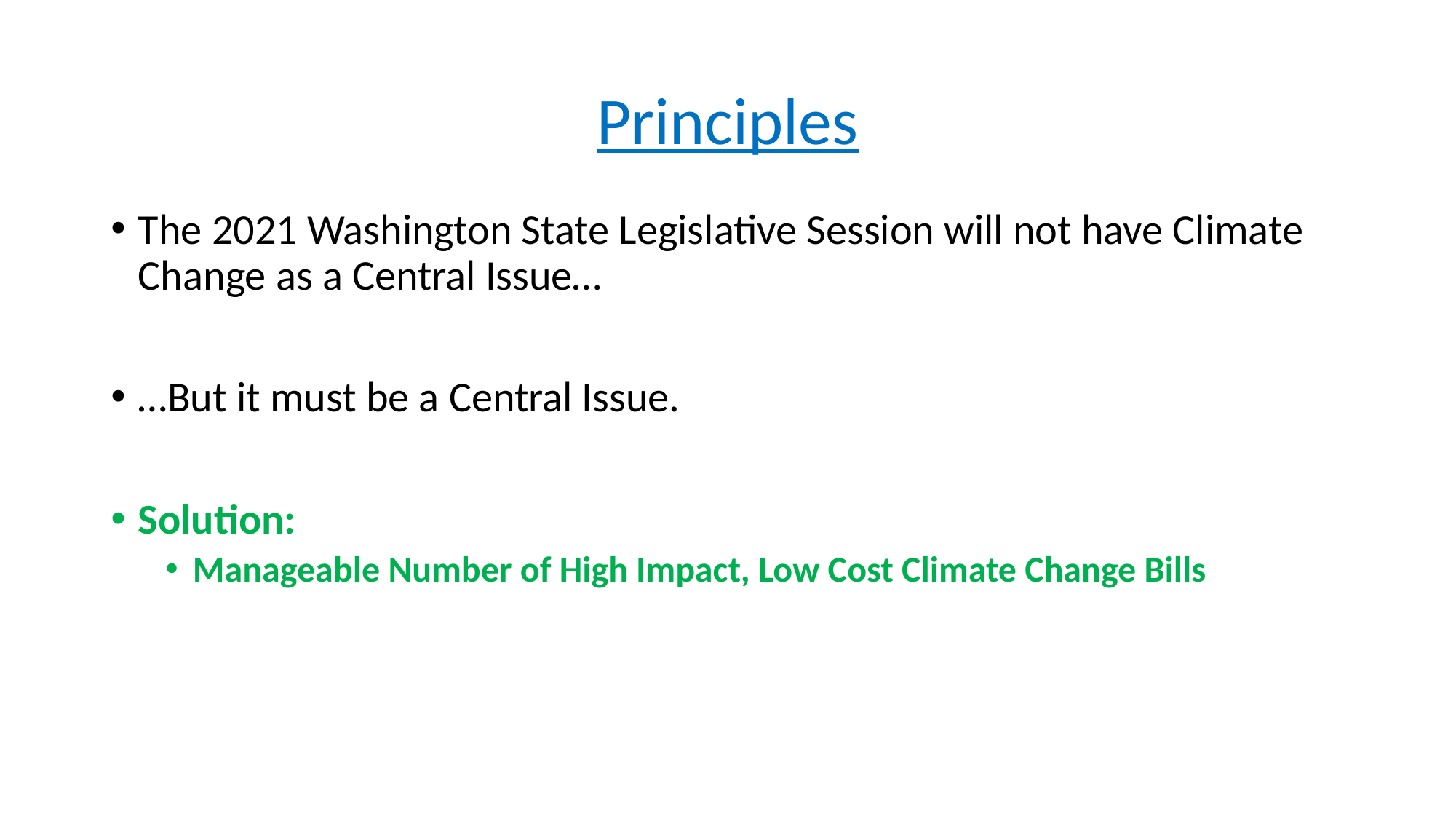

# Principles
The 2021 Washington State Legislative Session will not have Climate Change as a Central Issue…

…But it must be a Central Issue.

Solution:
Manageable Number of High Impact, Low Cost Climate Change Bills